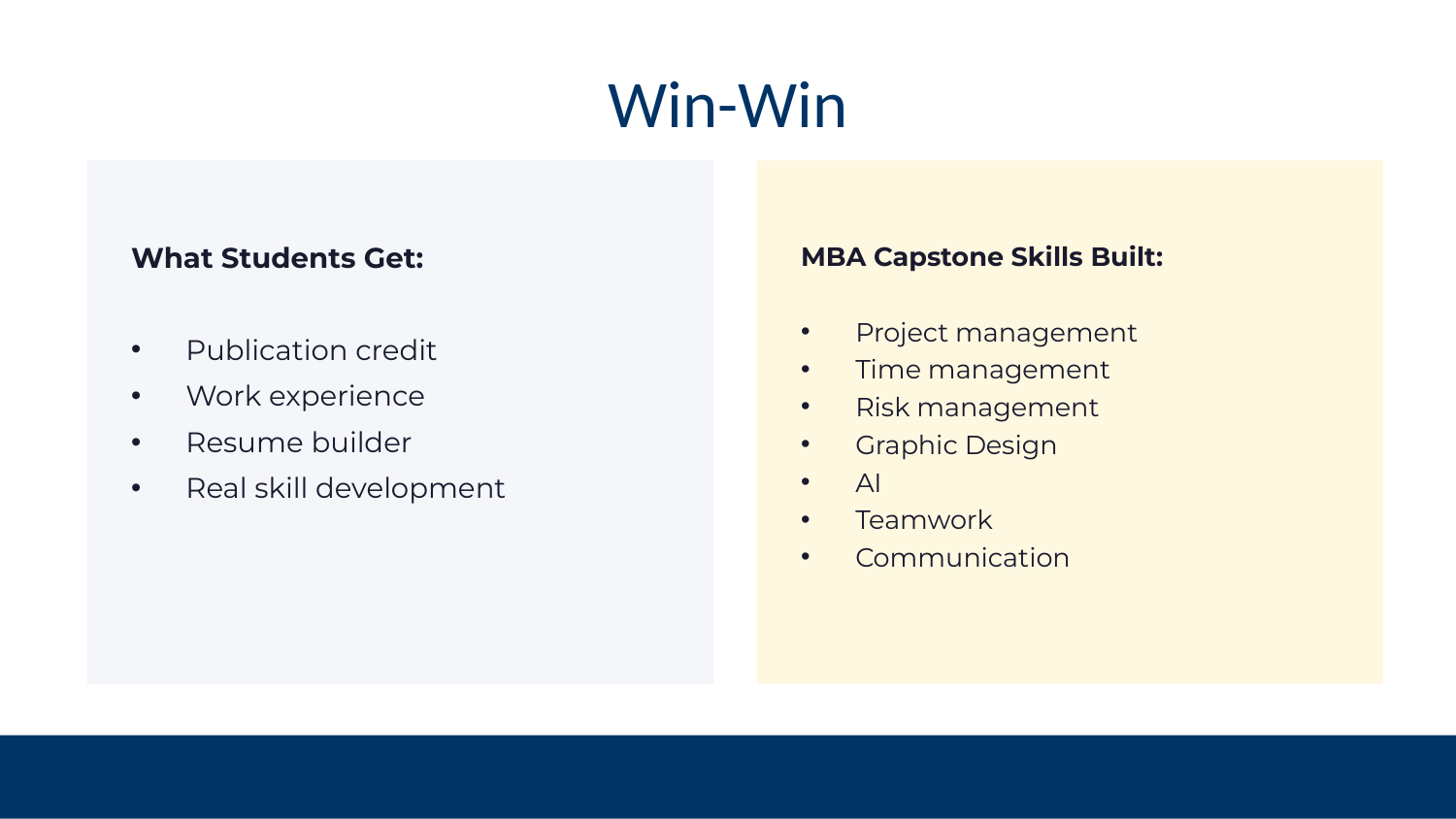

# Win-Win

What Students Get:

Publication credit
Work experience
Resume builder
Real skill development

MBA Capstone Skills Built:

Project management
Time management
Risk management
Graphic Design
AI
Teamwork
Communication